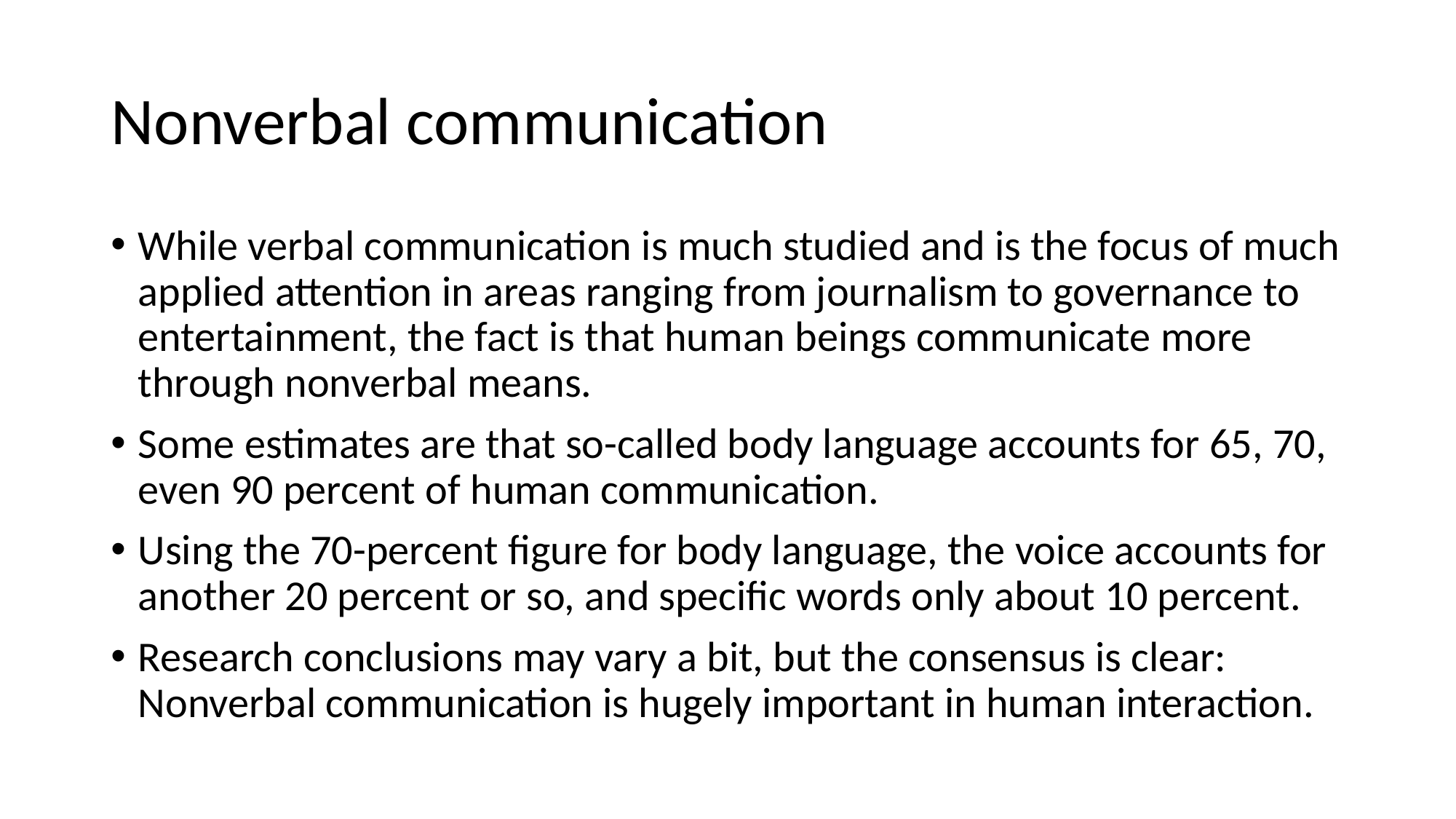

# Nonverbal communication
While verbal communication is much studied and is the focus of much applied attention in areas ranging from journalism to governance to entertainment, the fact is that human beings communicate more through nonverbal means.
Some estimates are that so-called body language accounts for 65, 70, even 90 percent of human communication.
Using the 70-percent figure for body language, the voice accounts for another 20 percent or so, and specific words only about 10 percent.
Research conclusions may vary a bit, but the consensus is clear: Nonverbal communication is hugely important in human interaction.